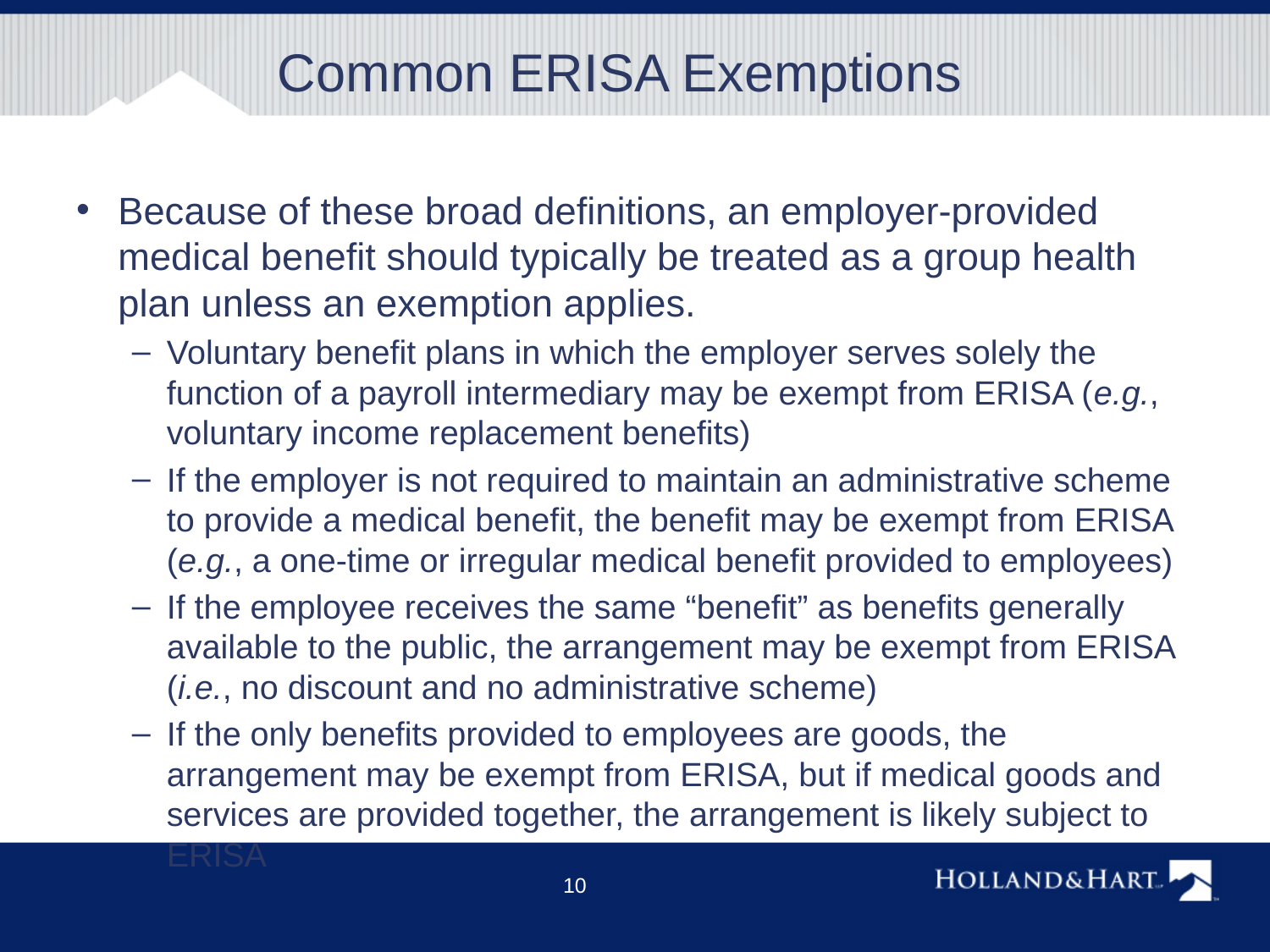

# Common ERISA Exemptions
Because of these broad definitions, an employer-provided medical benefit should typically be treated as a group health plan unless an exemption applies.
Voluntary benefit plans in which the employer serves solely the function of a payroll intermediary may be exempt from ERISA (e.g., voluntary income replacement benefits)
If the employer is not required to maintain an administrative scheme to provide a medical benefit, the benefit may be exempt from ERISA (e.g., a one-time or irregular medical benefit provided to employees)
If the employee receives the same “benefit” as benefits generally available to the public, the arrangement may be exempt from ERISA (i.e., no discount and no administrative scheme)
If the only benefits provided to employees are goods, the arrangement may be exempt from ERISA, but if medical goods and services are provided together, the arrangement is likely subject to ERISA

10